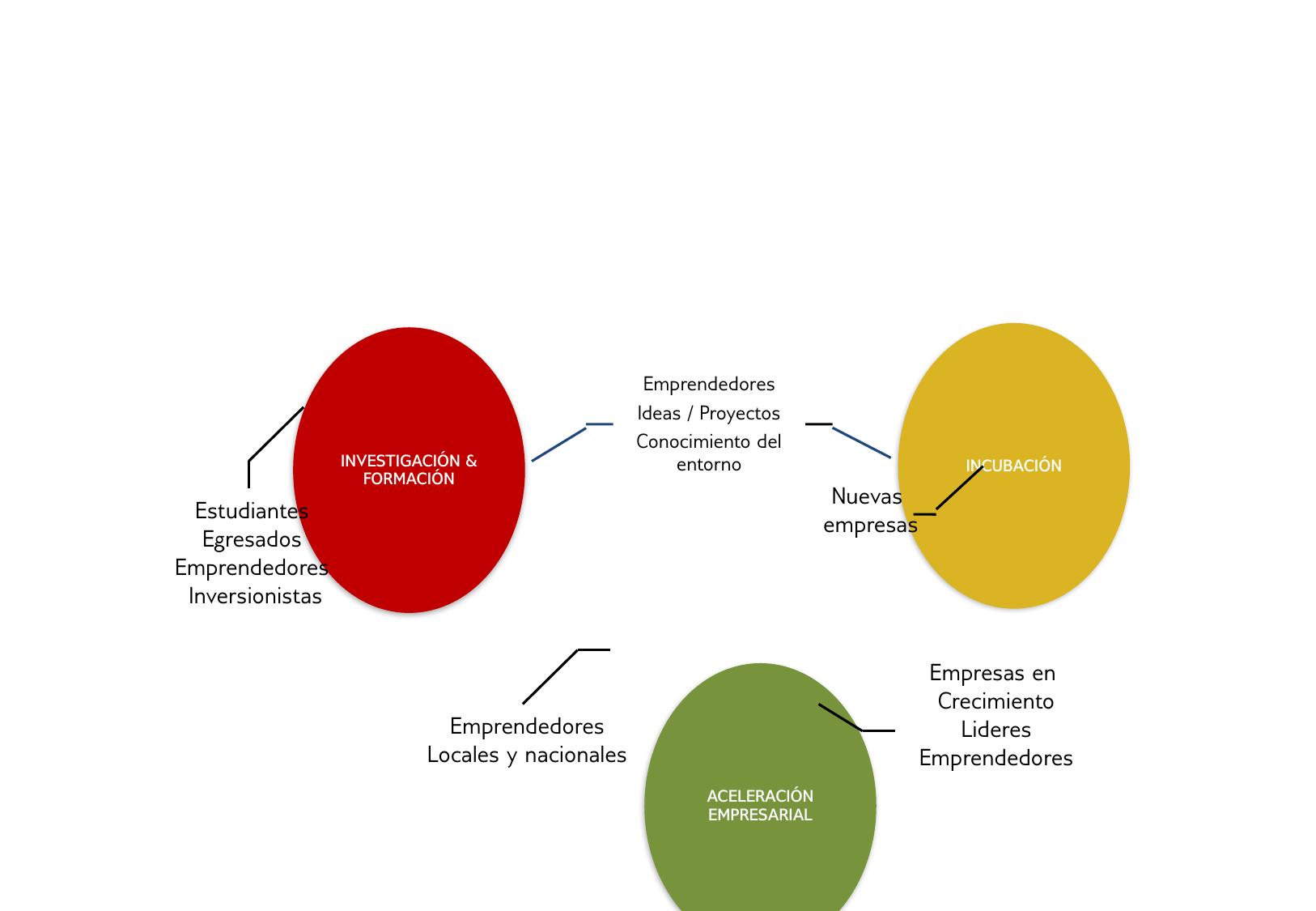

INVESTIGACIÓN & FORMACIÓN
Emprendedores
Ideas / Proyectos
Conocimiento del entorno
INCUBACIÓN
ACELERACIÓN EMPRESARIAL
Nuevas
 empresas

Estudiantes
Egresados
Emprendedores
 Inversionistas

Empresas en
Crecimiento
Lideres
Emprendedores
Emprendedores
Locales y nacionales